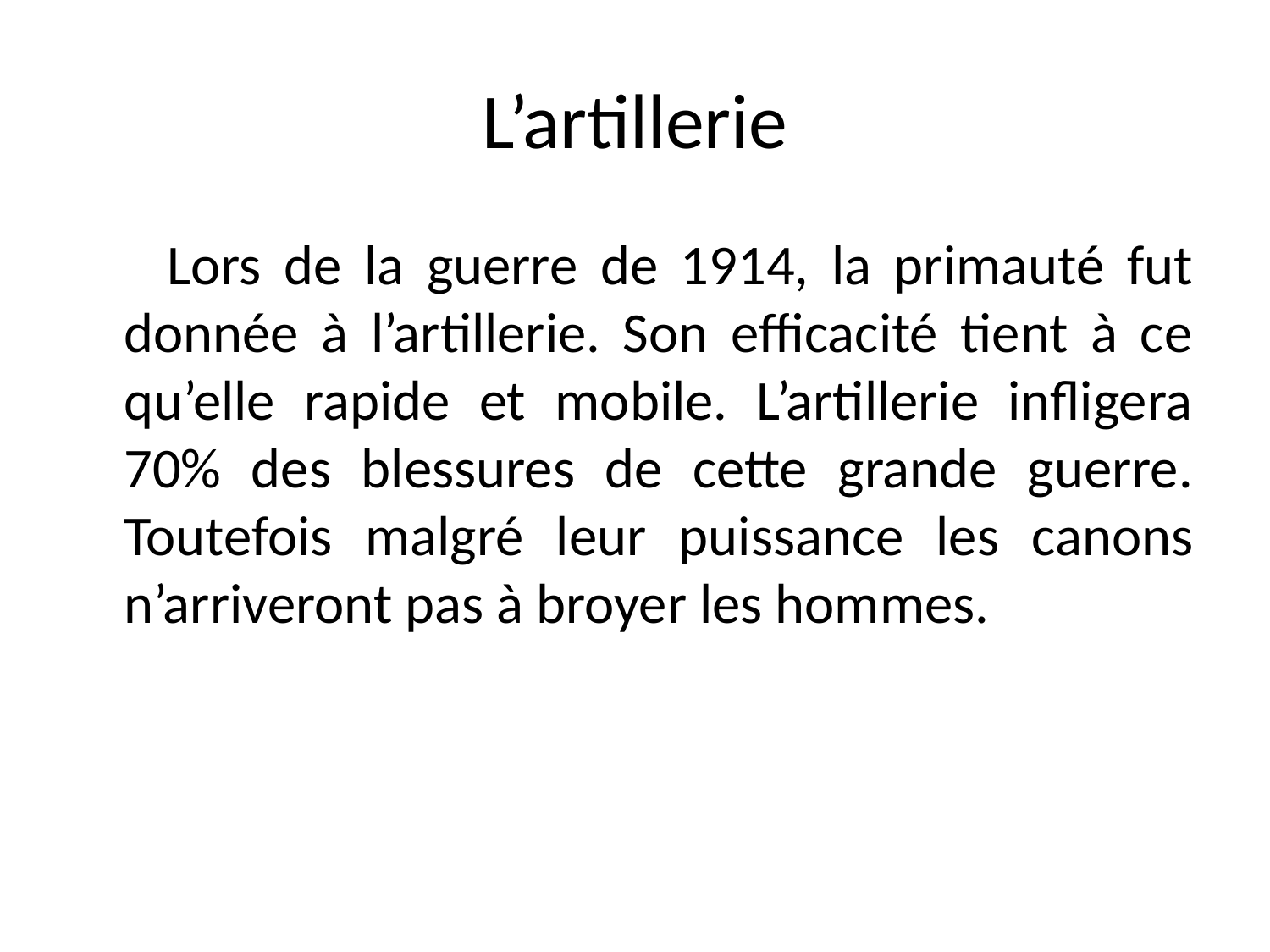

# L’artillerie
    Lors de la guerre de 1914, la primauté fut donnée à l’artillerie. Son efficacité tient à ce qu’elle rapide et mobile. L’artillerie infligera 70% des blessures de cette grande guerre. Toutefois malgré leur puissance les canons n’arriveront pas à broyer les hommes.